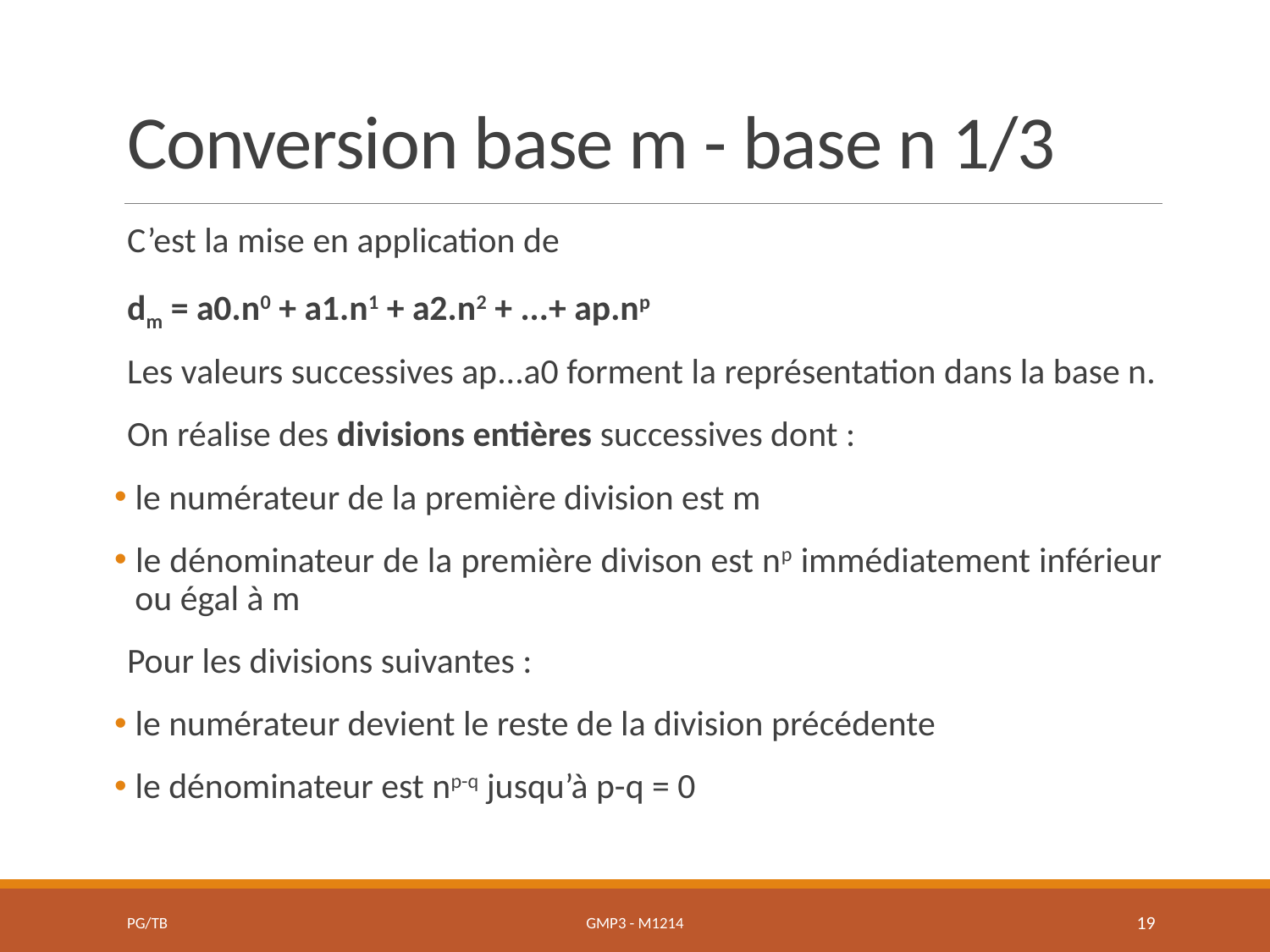

# Conversion base m - base n 1/3
C’est la mise en application de
dm = a0.n0 + a1.n1 + a2.n2 + ...+ ap.np
Les valeurs successives ap...a0 forment la représentation dans la base n.
On réalise des divisions entières successives dont :
 le numérateur de la première division est m
 le dénominateur de la première divison est np immédiatement inférieur  ou égal à m
Pour les divisions suivantes :
 le numérateur devient le reste de la division précédente
 le dénominateur est np-q jusqu’à p-q = 0

PG/TB
GMP3 - M1214
19